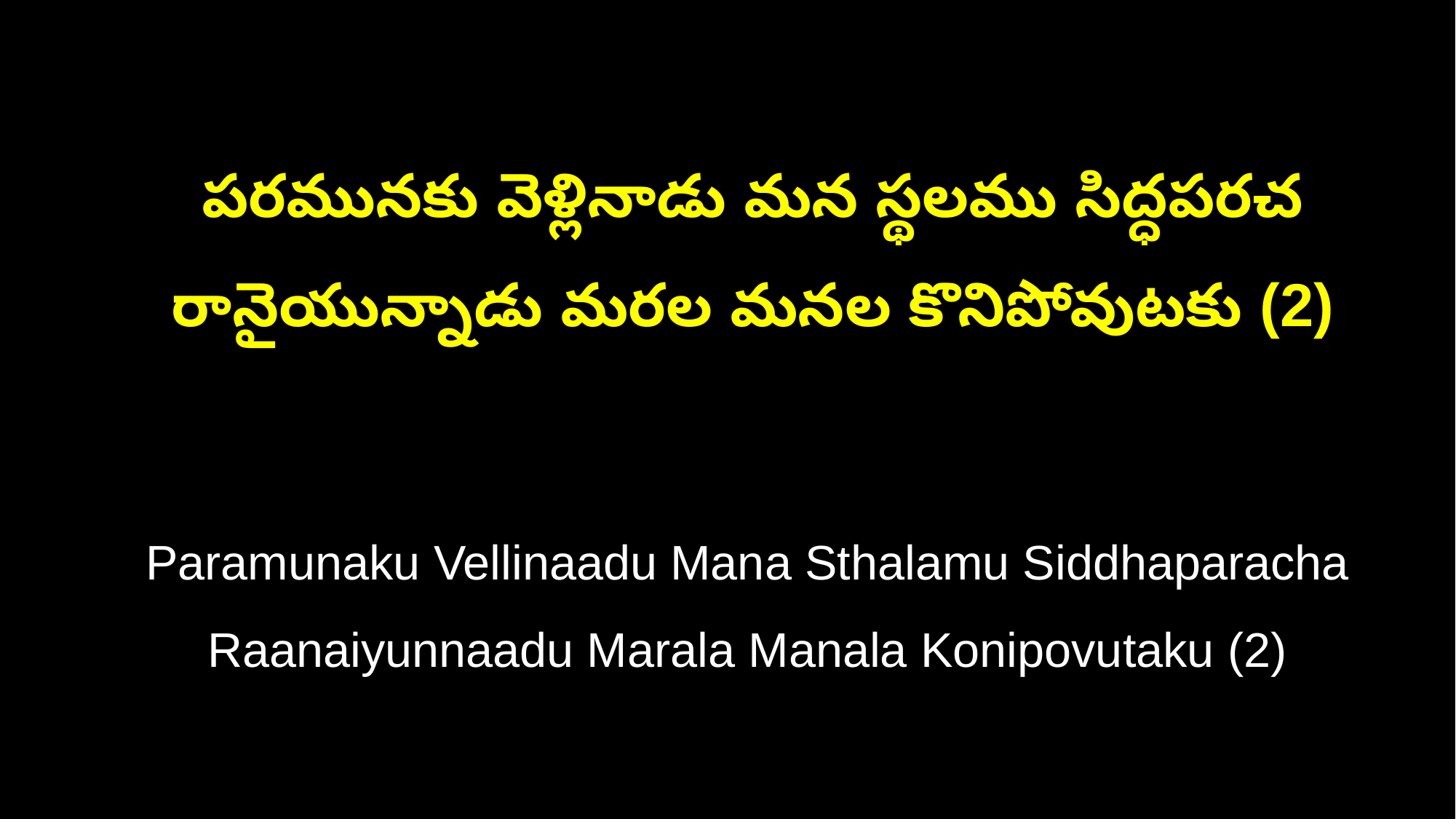

పరమునకు వెళ్లినాడు మన స్థలము సిద్ధపరచ
   రానైయున్నాడు మరల మనల కొనిపోవుటకు (2)
   Paramunaku Vellinaadu Mana Sthalamu Siddhaparacha
   Raanaiyunnaadu Marala Manala Konipovutaku (2)